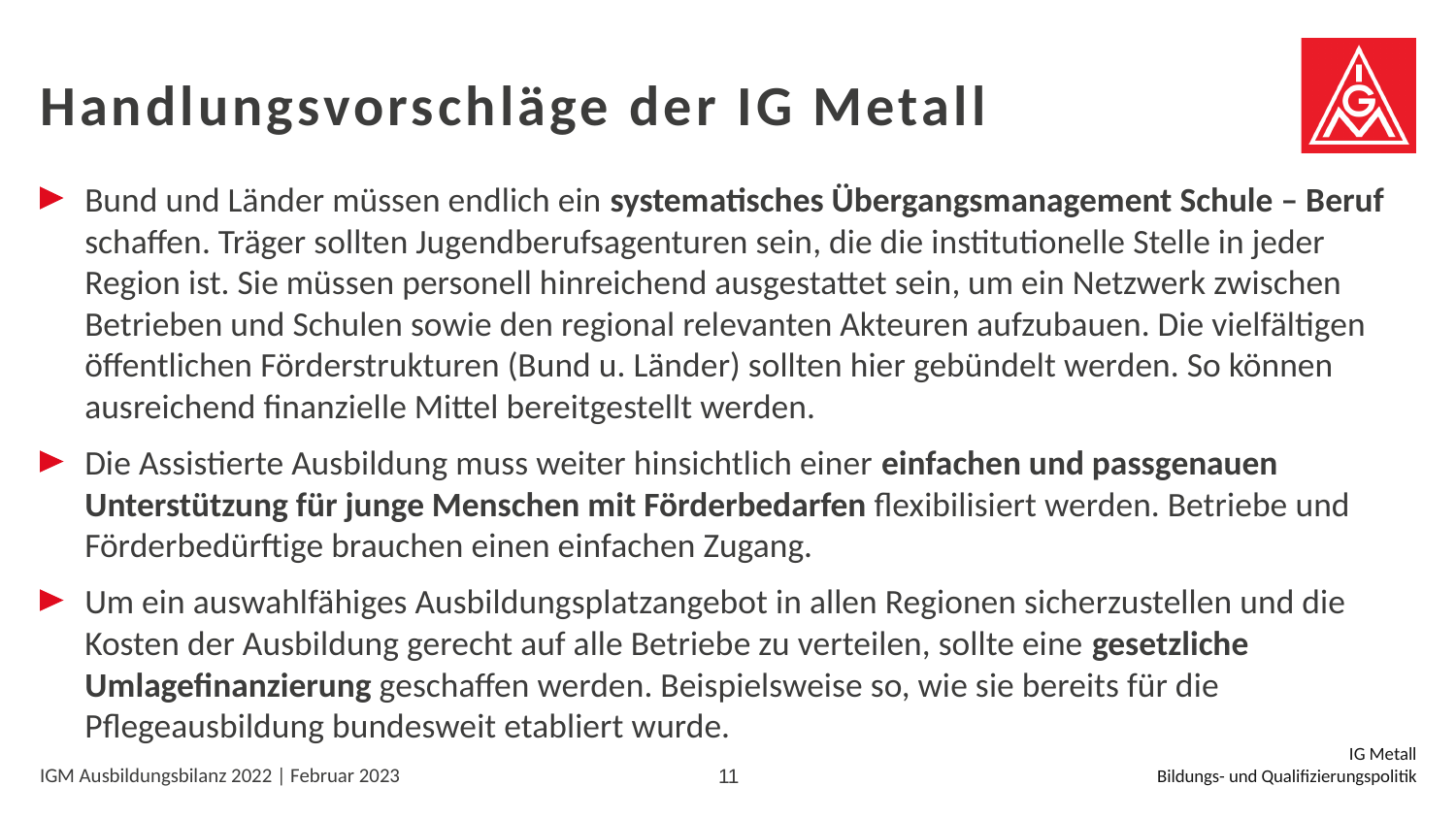

# Handlungsvorschläge der IG Metall
Bund und Länder müssen endlich ein systematisches Übergangsmanagement Schule – Beruf schaffen. Träger sollten Jugendberufsagenturen sein, die die institutionelle Stelle in jeder Region ist. Sie müssen personell hinreichend ausgestattet sein, um ein Netzwerk zwischen Betrieben und Schulen sowie den regional relevanten Akteuren aufzubauen. Die vielfältigen öffentlichen Förderstrukturen (Bund u. Länder) sollten hier gebündelt werden. So können ausreichend finanzielle Mittel bereitgestellt werden.
Die Assistierte Ausbildung muss weiter hinsichtlich einer einfachen und passgenauen Unterstützung für junge Menschen mit Förderbedarfen flexibilisiert werden. Betriebe und Förderbedürftige brauchen einen einfachen Zugang.
Um ein auswahlfähiges Ausbildungsplatzangebot in allen Regionen sicherzustellen und die Kosten der Ausbildung gerecht auf alle Betriebe zu verteilen, sollte eine gesetzliche Umlagefinanzierung geschaffen werden. Beispielsweise so, wie sie bereits für die Pflegeausbildung bundesweit etabliert wurde.